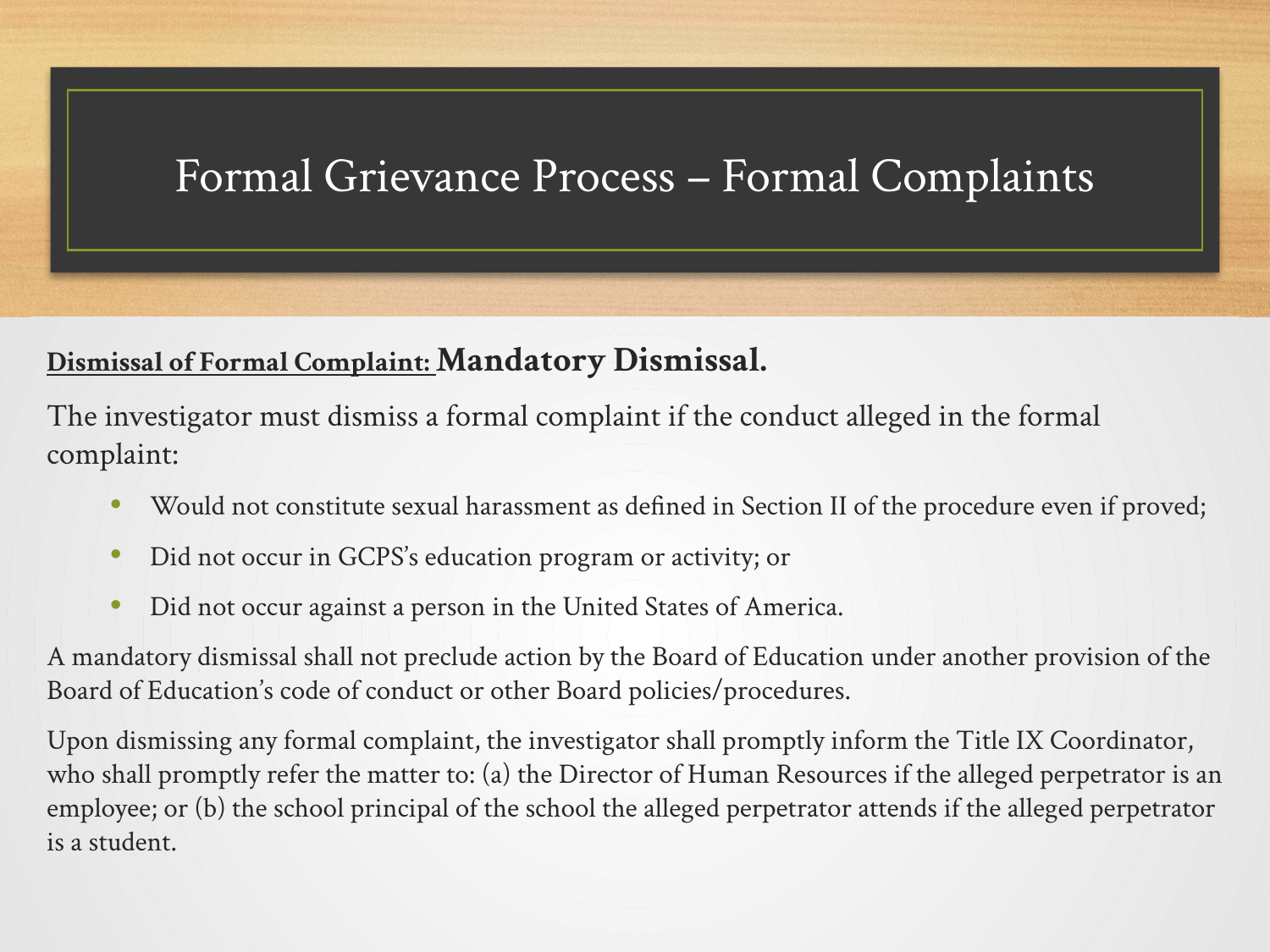

# Formal Grievance Process – Formal Complaints

Dismissal of Formal Complaint: Mandatory Dismissal.
The investigator must dismiss a formal complaint if the conduct alleged in the formal complaint:
Would not constitute sexual harassment as defined in Section II of the procedure even if proved;
Did not occur in GCPS’s education program or activity; or
Did not occur against a person in the United States of America.
A mandatory dismissal shall not preclude action by the Board of Education under another provision of the Board of Education’s code of conduct or other Board policies/procedures.
Upon dismissing any formal complaint, the investigator shall promptly inform the Title IX Coordinator, who shall promptly refer the matter to: (a) the Director of Human Resources if the alleged perpetrator is an employee; or (b) the school principal of the school the alleged perpetrator attends if the alleged perpetrator is a student.